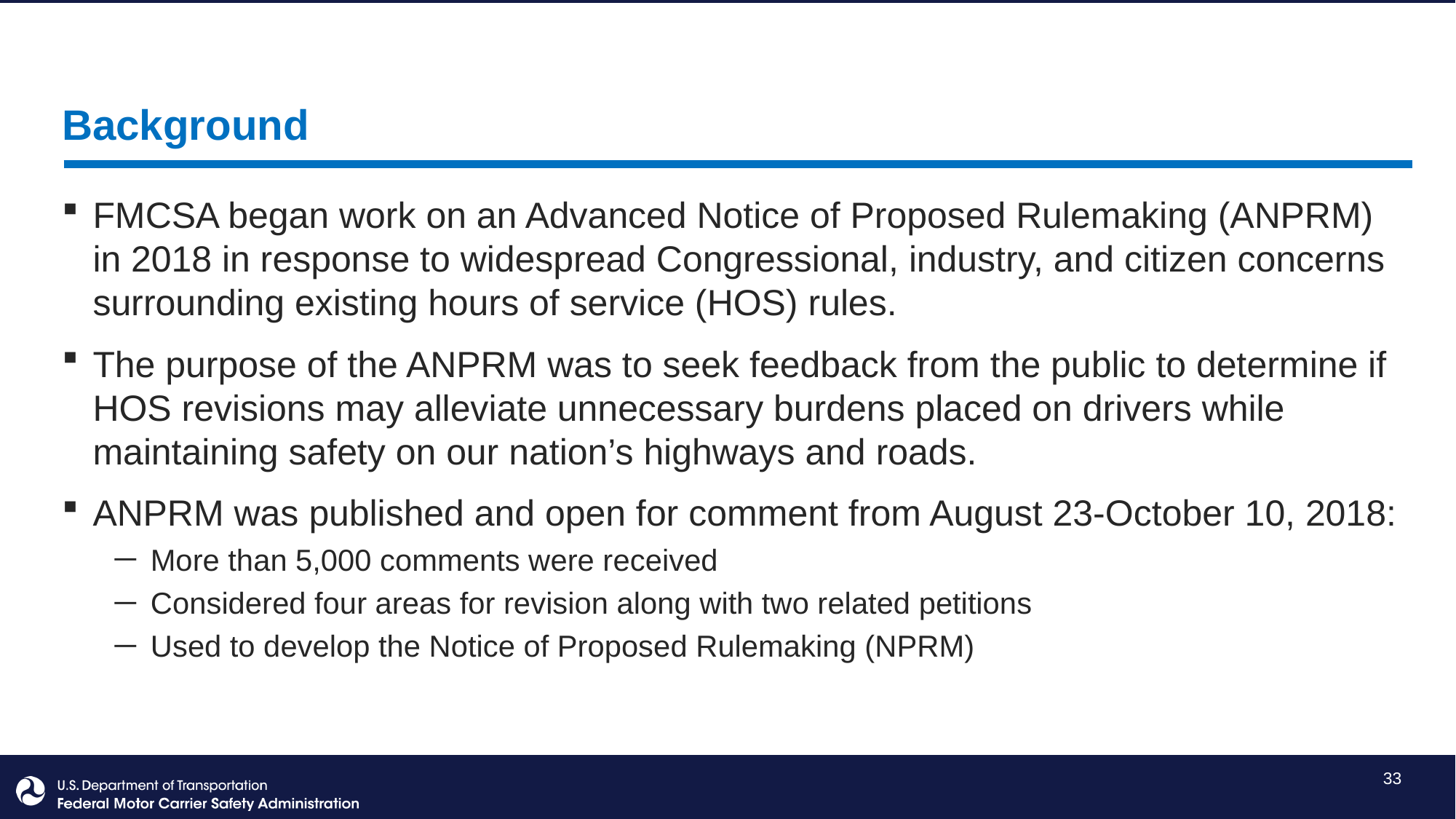

Background
FMCSA began work on an Advanced Notice of Proposed Rulemaking (ANPRM) in 2018 in response to widespread Congressional, industry, and citizen concerns surrounding existing hours of service (HOS) rules.
The purpose of the ANPRM was to seek feedback from the public to determine if HOS revisions may alleviate unnecessary burdens placed on drivers while maintaining safety on our nation’s highways and roads.
ANPRM was published and open for comment from August 23-October 10, 2018:
More than 5,000 comments were received
Considered four areas for revision along with two related petitions
Used to develop the Notice of Proposed Rulemaking (NPRM)
33